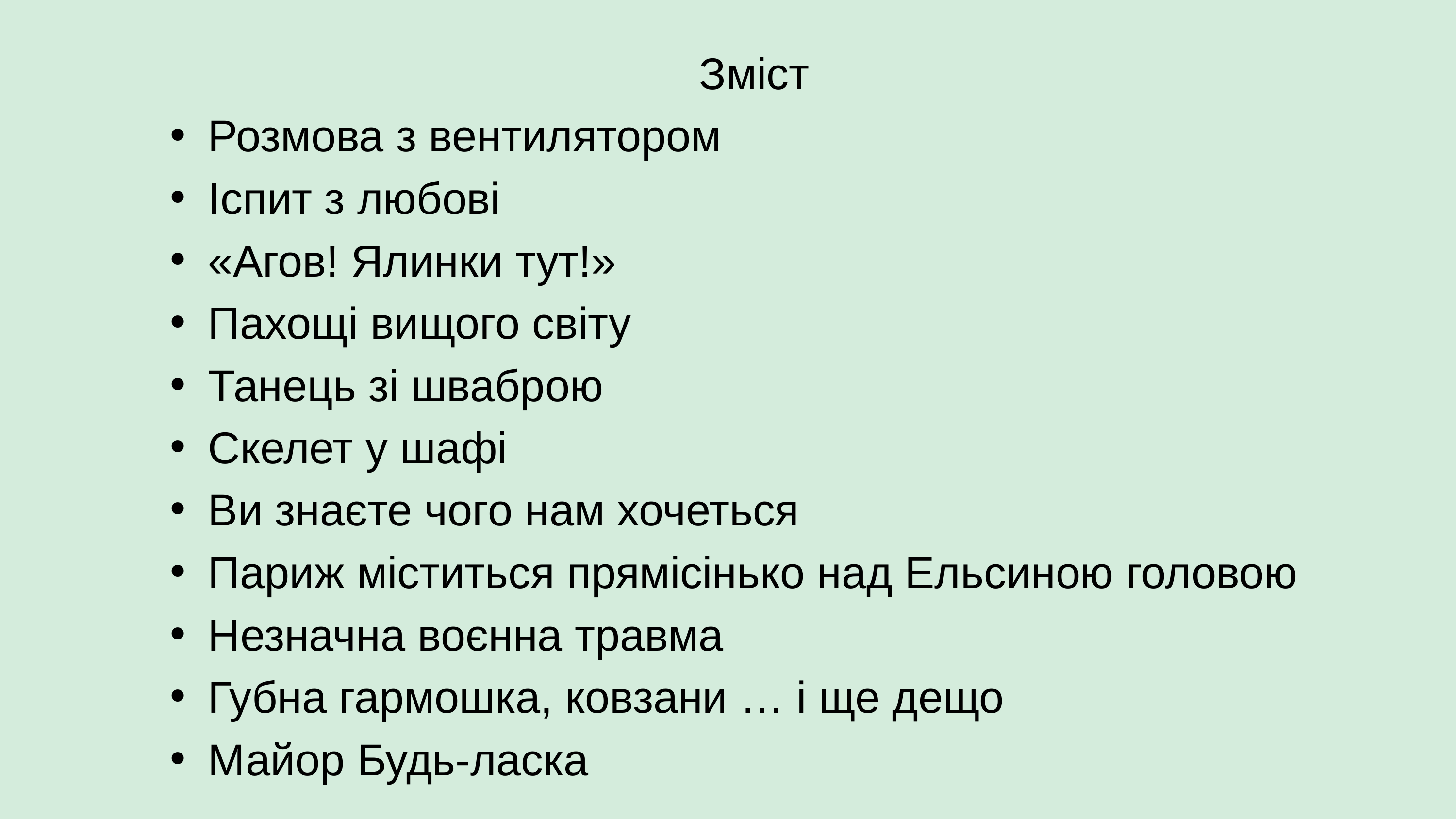

Зміст
Розмова з вентилятором
Іспит з любові
«Агов! Ялинки тут!»
Пахощі вищого світу
Танець зі шваброю
Скелет у шафі
Ви знаєте чого нам хочеться
Париж міститься прямісінько над Ельсиною головою
Незначна воєнна травма
Губна гармошка, ковзани … і ще дещо
Майор Будь-ласка